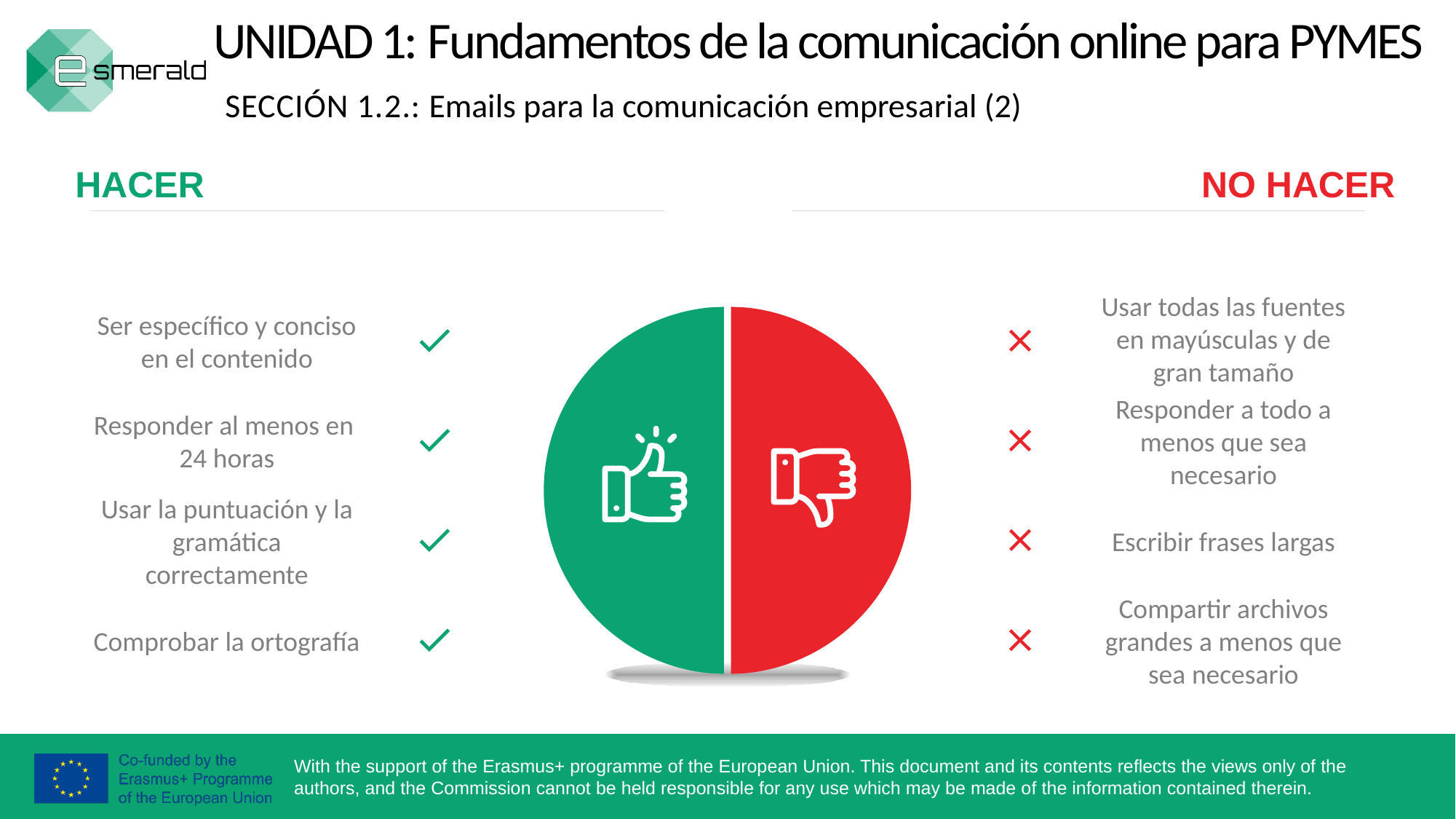

UNIDAD 1: Fundamentos de la comunicación online para PYMES
SECCIÓN 1.2.: Emails para la comunicación empresarial (2)

 HACER
NO HACER
Usar todas las fuentes en mayúsculas y de gran tamaño
Ser específico y conciso en el contenido

Responder a todo a menos que sea necesario
Responder al menos en  24 horas

Usar la puntuación y la gramática correctamente

Escribir frases largas
Compartir archivos grandes a menos que sea necesario
Comprobar la ortografía